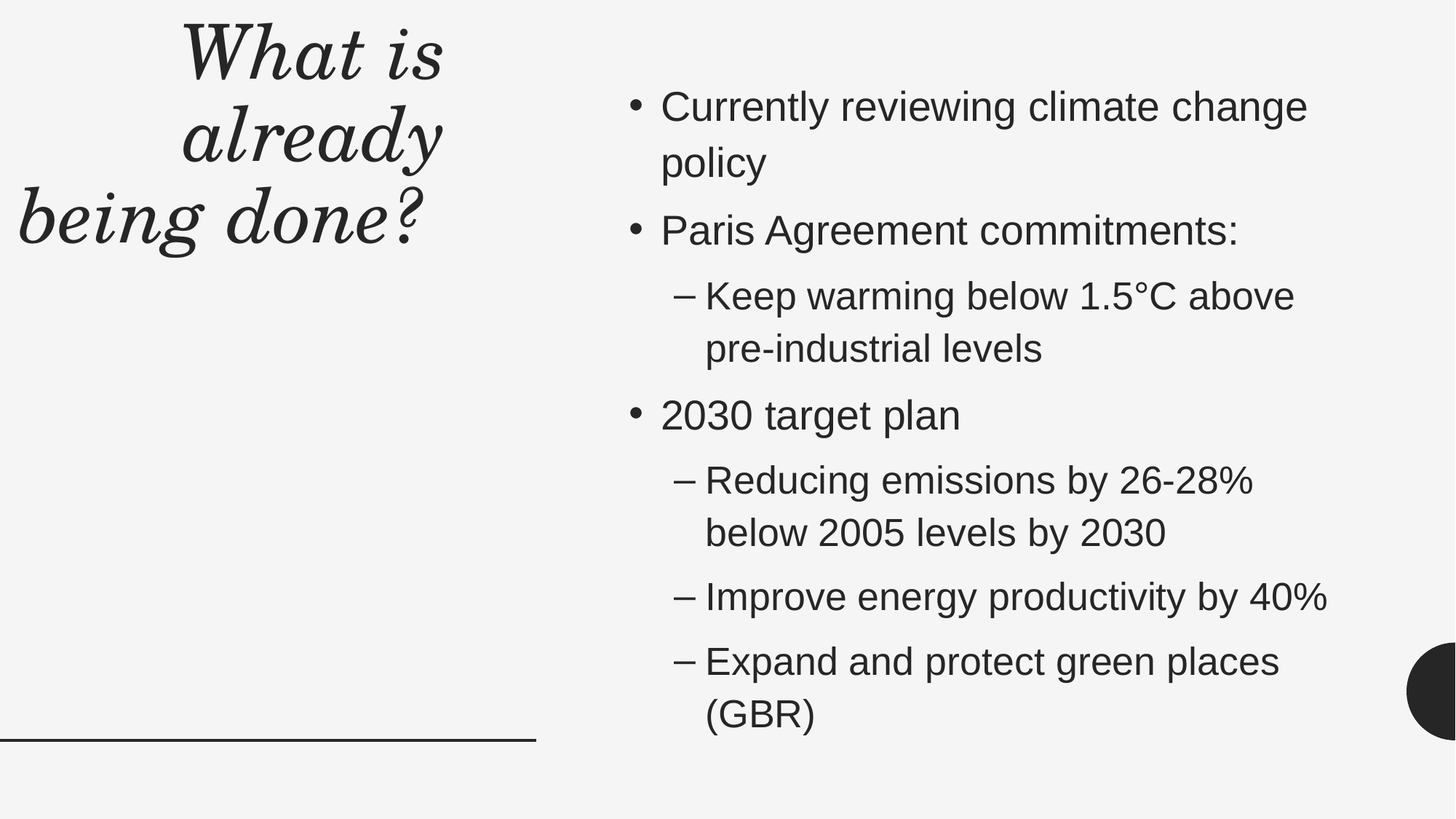

# What is already being done?
Currently reviewing climate change policy
Paris Agreement commitments:
Keep warming below 1.5°C above pre-industrial levels
2030 target plan
Reducing emissions by 26-28% below 2005 levels by 2030
Improve energy productivity by 40%
Expand and protect green places (GBR)